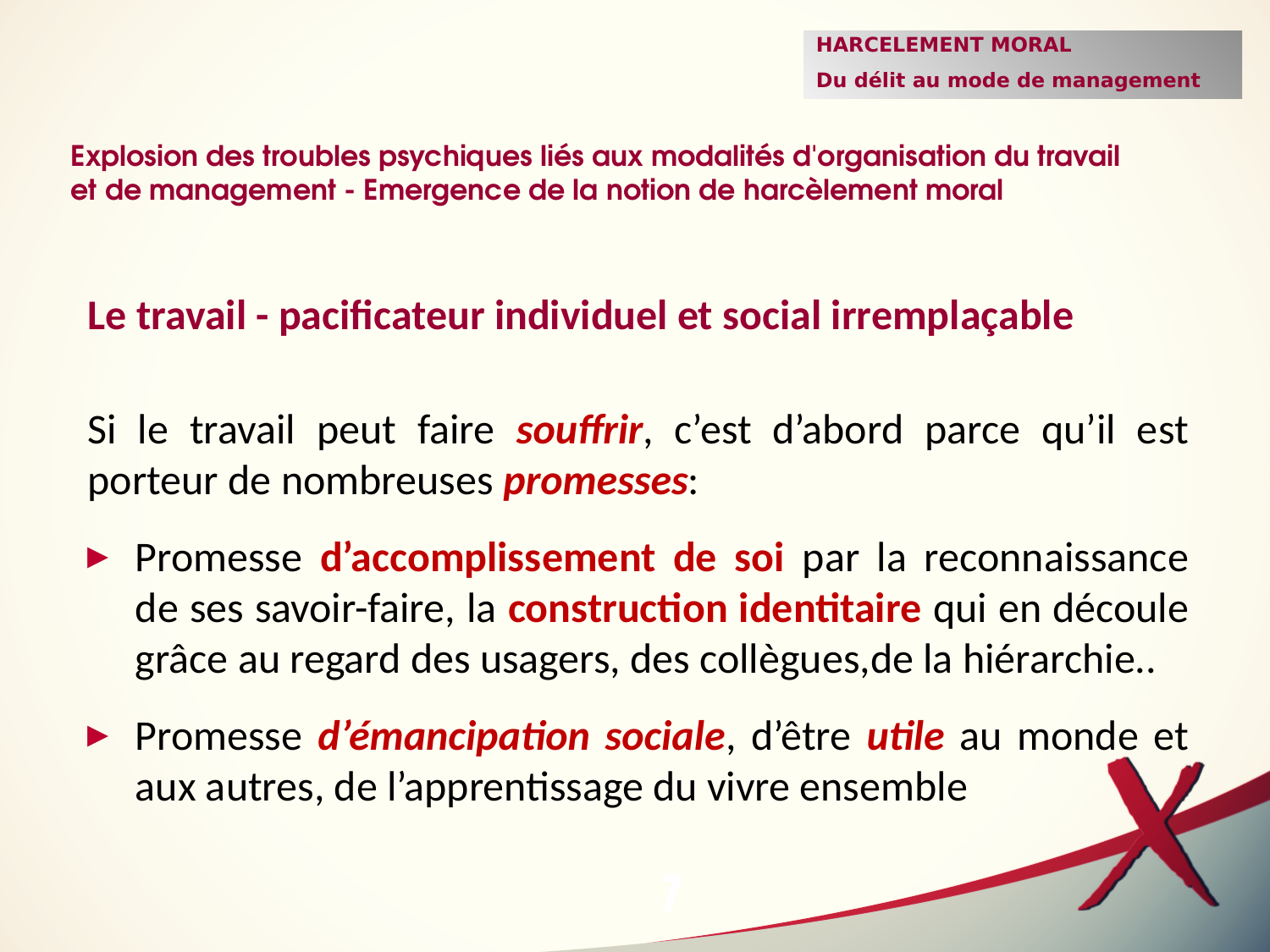

HARCELEMENT MORAL
Du délit au mode de management

Explosion des troubles psychiques liés aux modalités d'organisation du travail et de management - Emergence de la notion de harcèlement moral
# Le travail - pacificateur individuel et social irremplaçable

Si le travail peut faire souffrir, c’est d’abord parce qu’il est porteur de nombreuses promesses:
Promesse d’accomplissement de soi par la reconnaissance de ses savoir-faire, la construction identitaire qui en découle grâce au regard des usagers, des collègues,de la hiérarchie..
Promesse d’émancipation sociale, d’être utile au monde et aux autres, de l’apprentissage du vivre ensemble

7